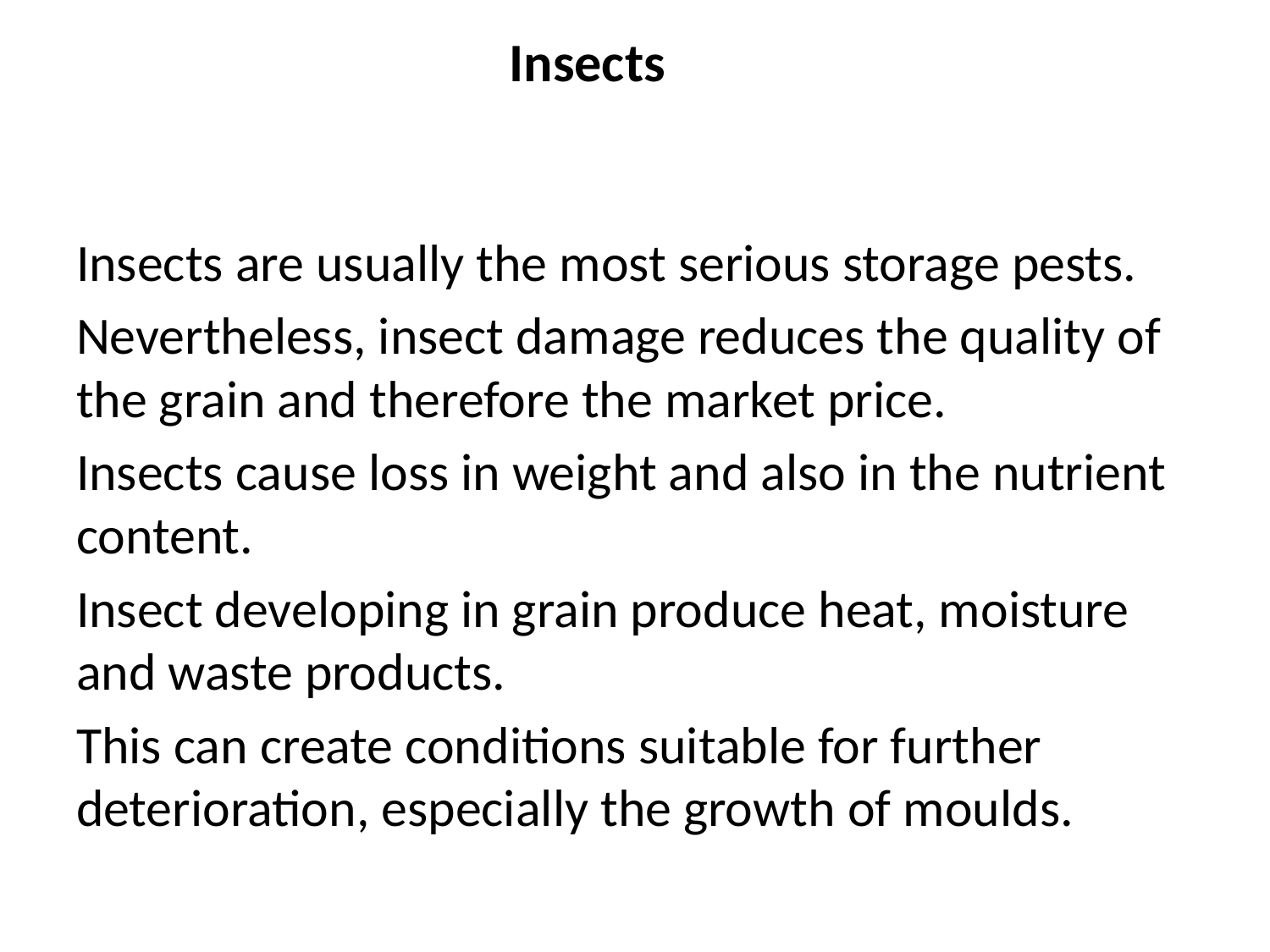

# Insects
Insects are usually the most serious storage pests.
Nevertheless, insect damage reduces the quality of the grain and therefore the market price.
Insects cause loss in weight and also in the nutrient content.
Insect developing in grain produce heat, moisture and waste products.
This can create conditions suitable for further deterioration, especially the growth of moulds.